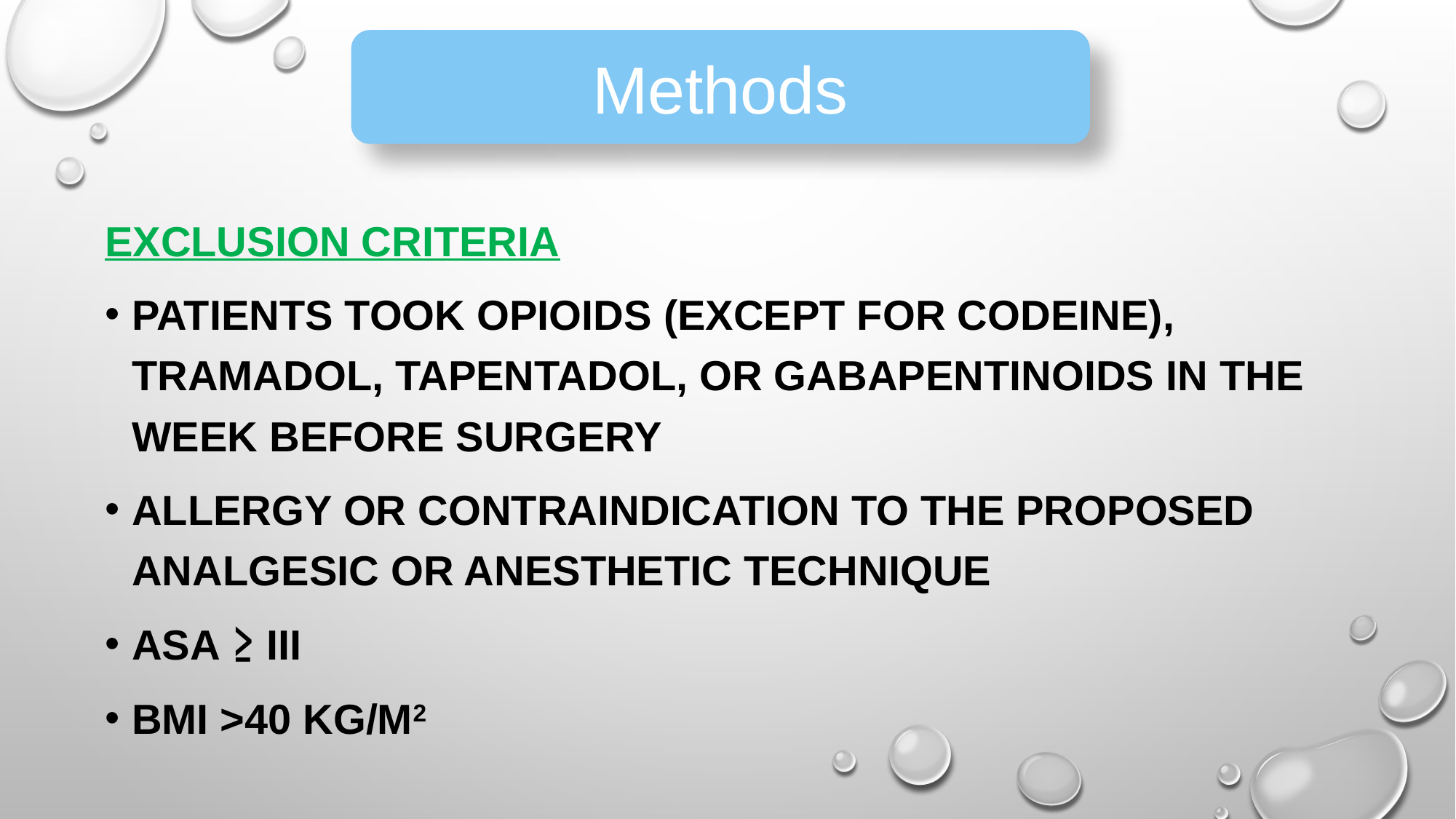

# BACKGROUND

Methods
Exclusion criteria
Patients took opioids (except for codeine), tramadol, tapentadol, or gabapentinoids in the week before surgery
allergy or contraindication to the proposed analgesic or anesthetic technique
ASA ≥ III
BMI >40 Kg/m2